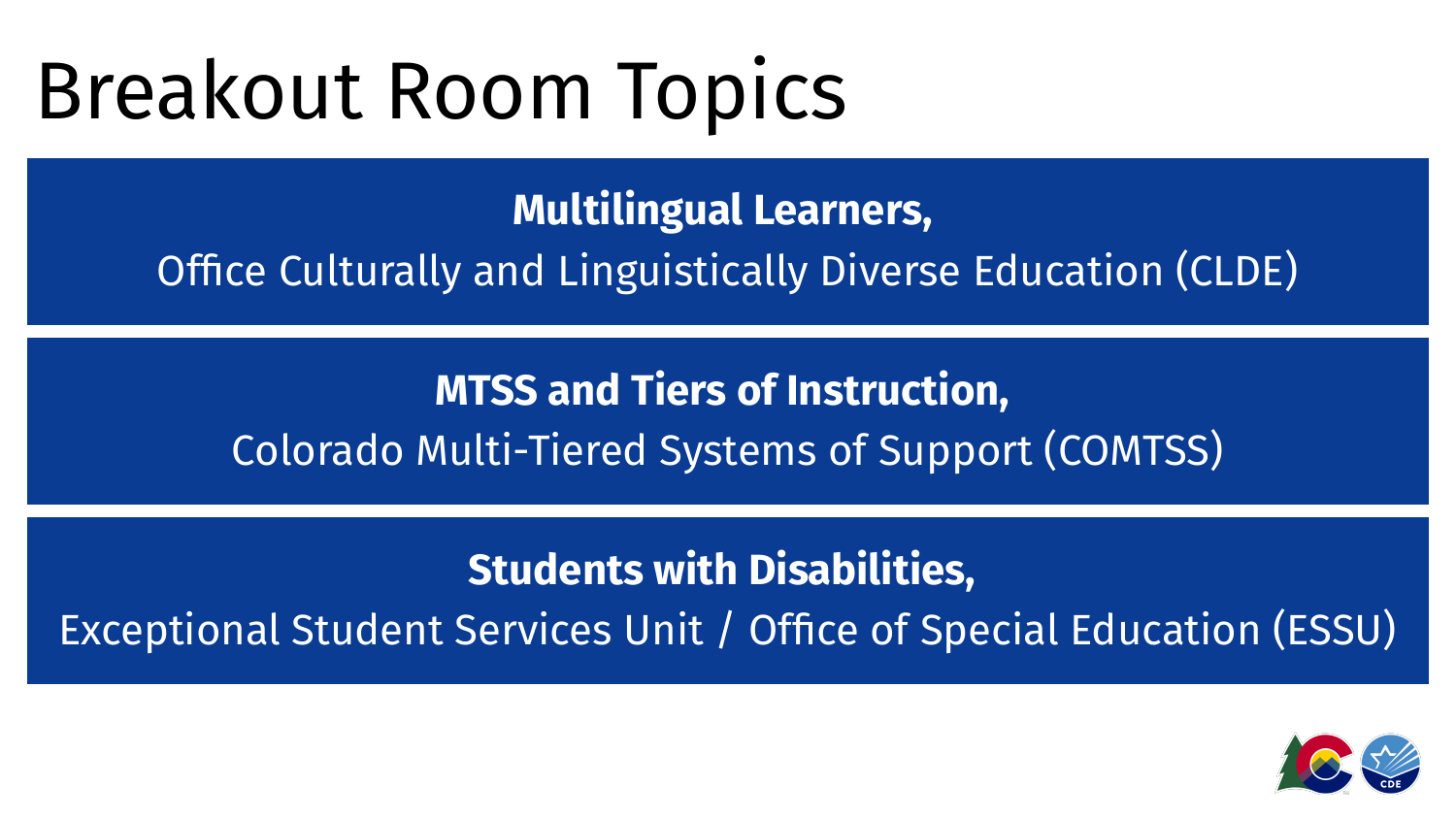

# Breakout Room Topics
Multilingual Learners,
Office Culturally and Linguistically Diverse Education (CLDE)
MTSS and Tiers of Instruction,
Colorado Multi-Tiered Systems of Support (COMTSS)
Students with Disabilities,
Exceptional Student Services Unit / Office of Special Education (ESSU)